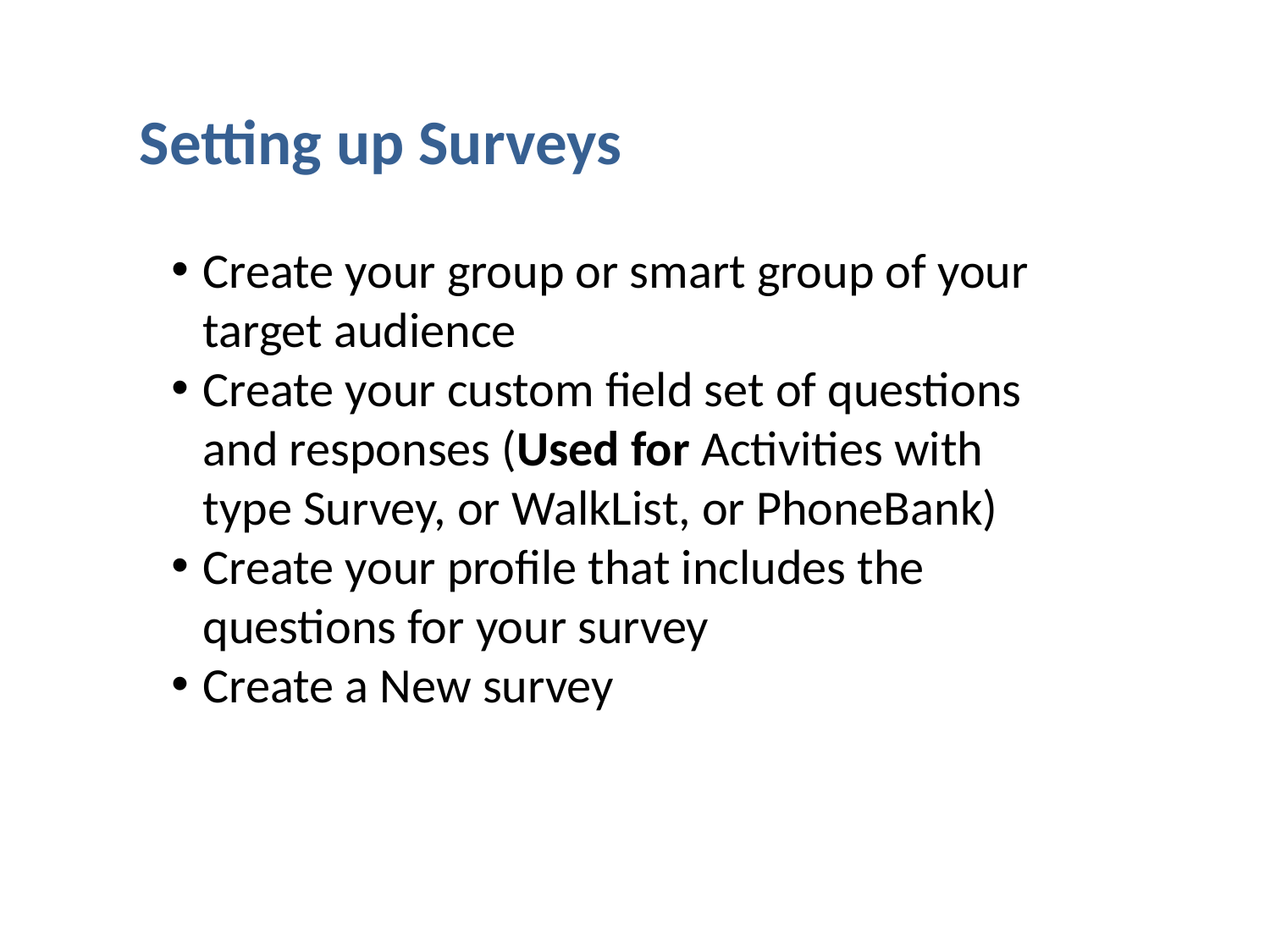

Setting up Surveys
Create your group or smart group of your target audience
Create your custom field set of questions and responses (Used for Activities with type Survey, or WalkList, or PhoneBank)
Create your profile that includes the questions for your survey
Create a New survey